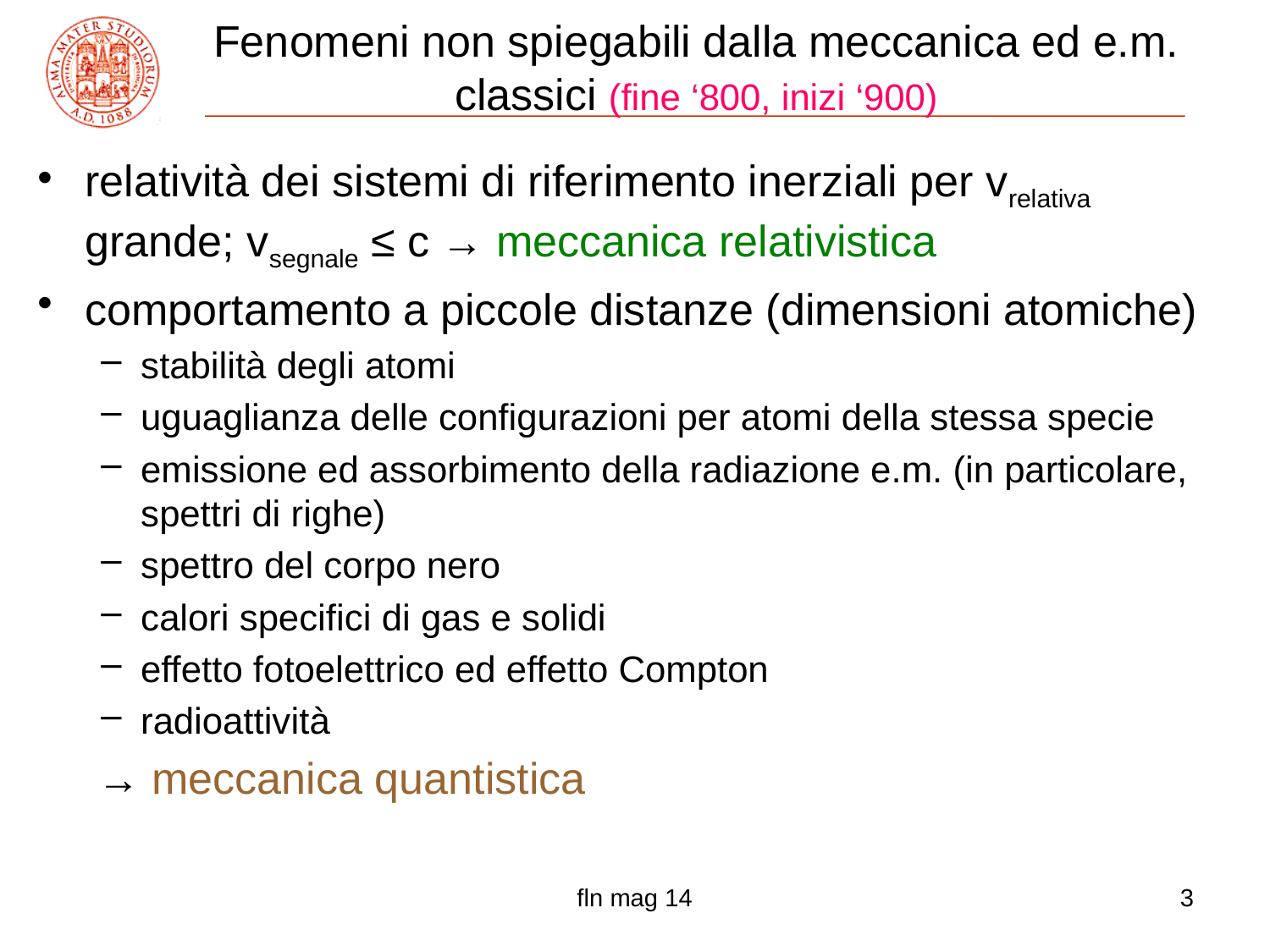

# Fenomeni non spiegabili dalla meccanica ed e.m. classici (fine ‘800, inizi ‘900)
relatività dei sistemi di riferimento inerziali per vrelativa   grande; vsegnale ≤ c → meccanica relativistica
comportamento a piccole distanze (dimensioni atomiche)
stabilità degli atomi
uguaglianza delle configurazioni per atomi della stessa specie
emissione ed assorbimento della radiazione e.m. (in particolare, spettri di righe)
spettro del corpo nero
calori specifici di gas e solidi
effetto fotoelettrico ed effetto Compton
radioattività
	 → meccanica quantistica
fln mag 14
3